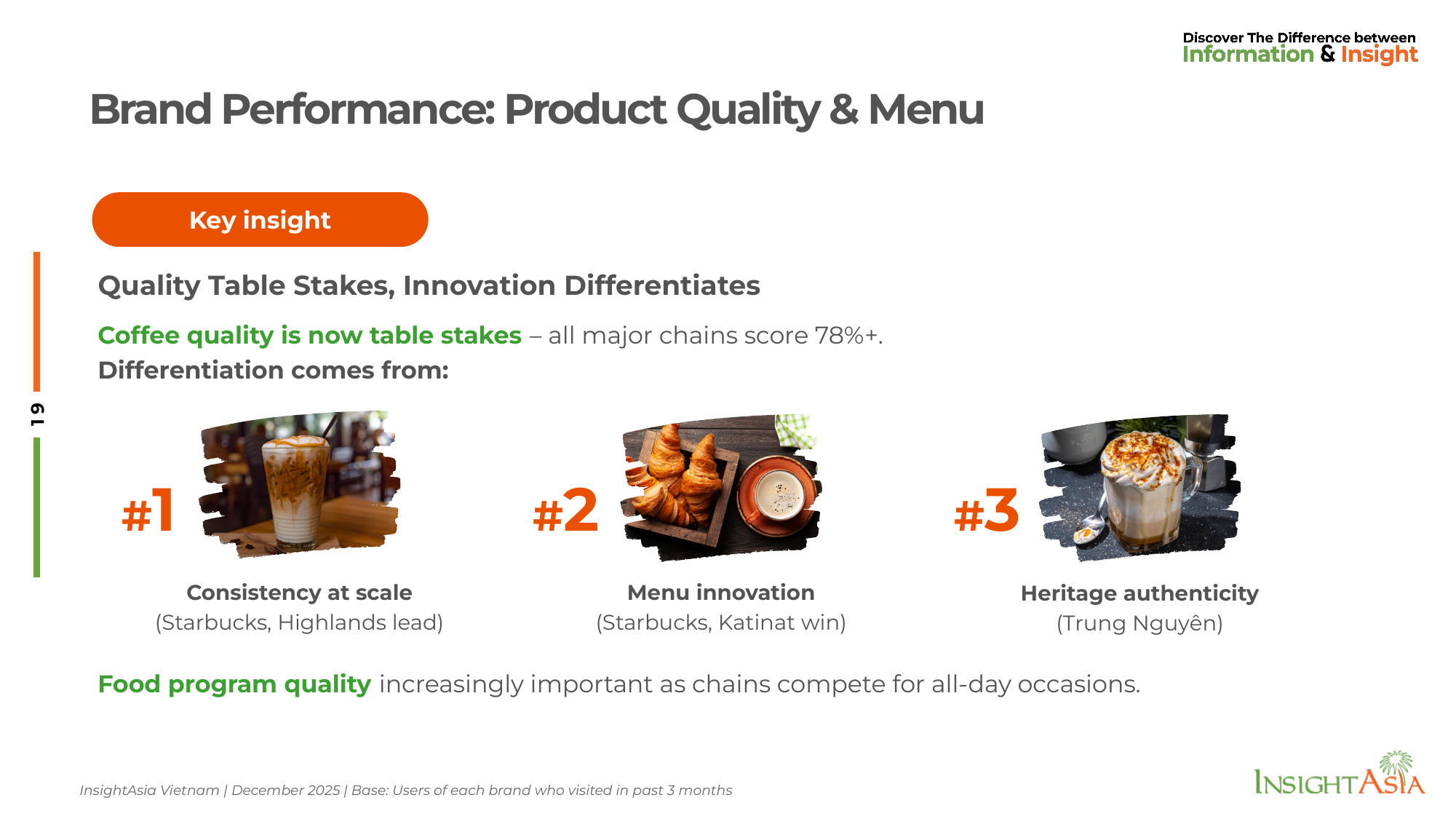

# Brand Performance: Product Quality & Menu
Key insight
Quality Table Stakes, Innovation Differentiates
Coffee quality is now table stakes – all major chains score 78%+.
Differentiation comes from:

Food program quality increasingly important as chains compete for all-day occasions.

#1
#2
#3
Consistency at scale (Starbucks, Highlands lead)
Menu innovation
(Starbucks, Katinat win)
Heritage authenticity
(Trung Nguyên)
InsightAsia Vietnam | December 2025 | Base: Users of each brand who visited in past 3 months